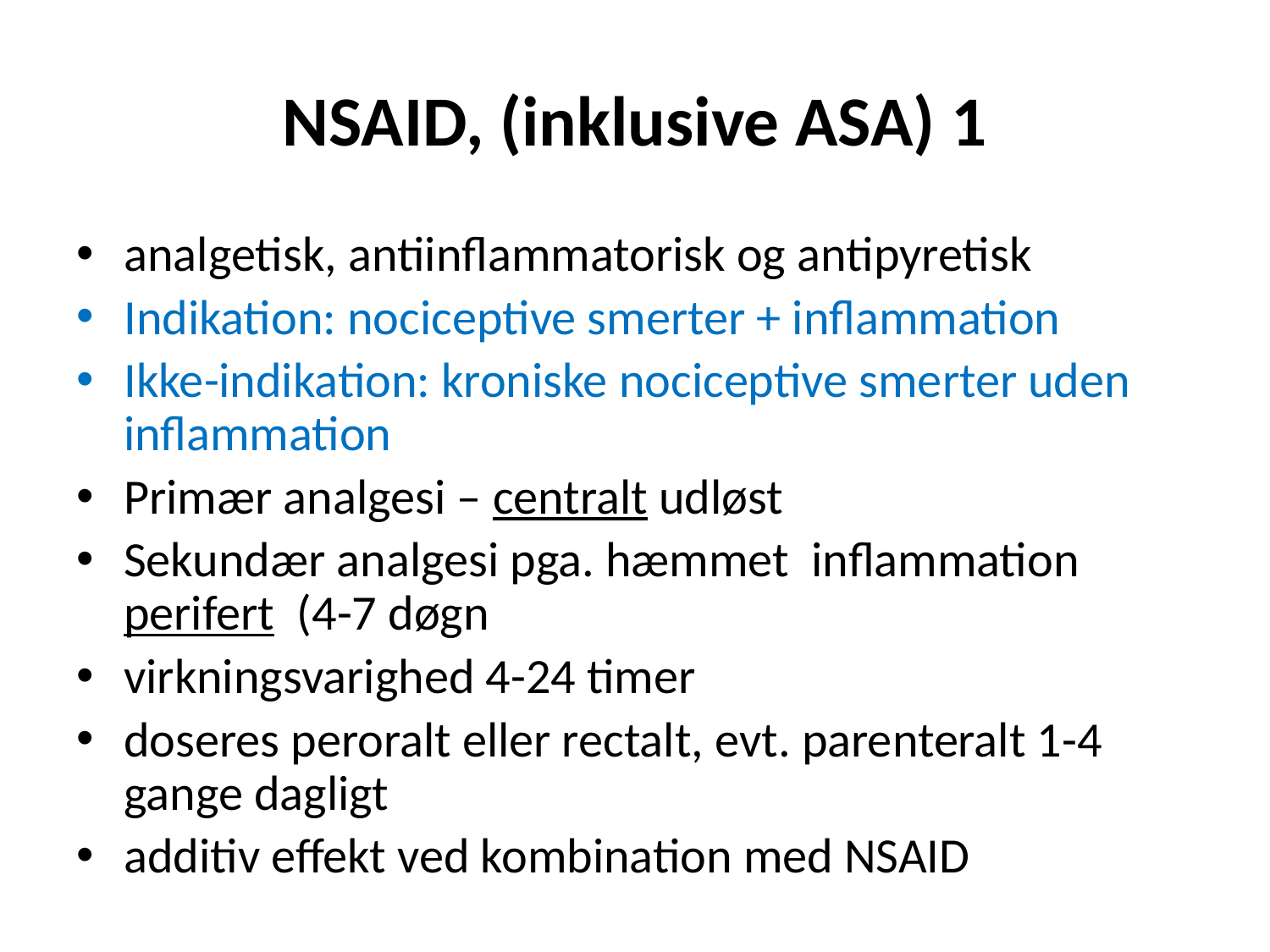

# NSAID, (inklusive ASA) 1
analgetisk, antiinflammatorisk og antipyretisk
Indikation: nociceptive smerter + inflammation
Ikke-indikation: kroniske nociceptive smerter uden inflammation
Primær analgesi – centralt udløst
Sekundær analgesi pga. hæmmet  inflammation perifert  (4-7 døgn
virkningsvarighed 4-24 timer
doseres peroralt eller rectalt, evt. parenteralt 1-4 gange dagligt
additiv effekt ved kombination med NSAID